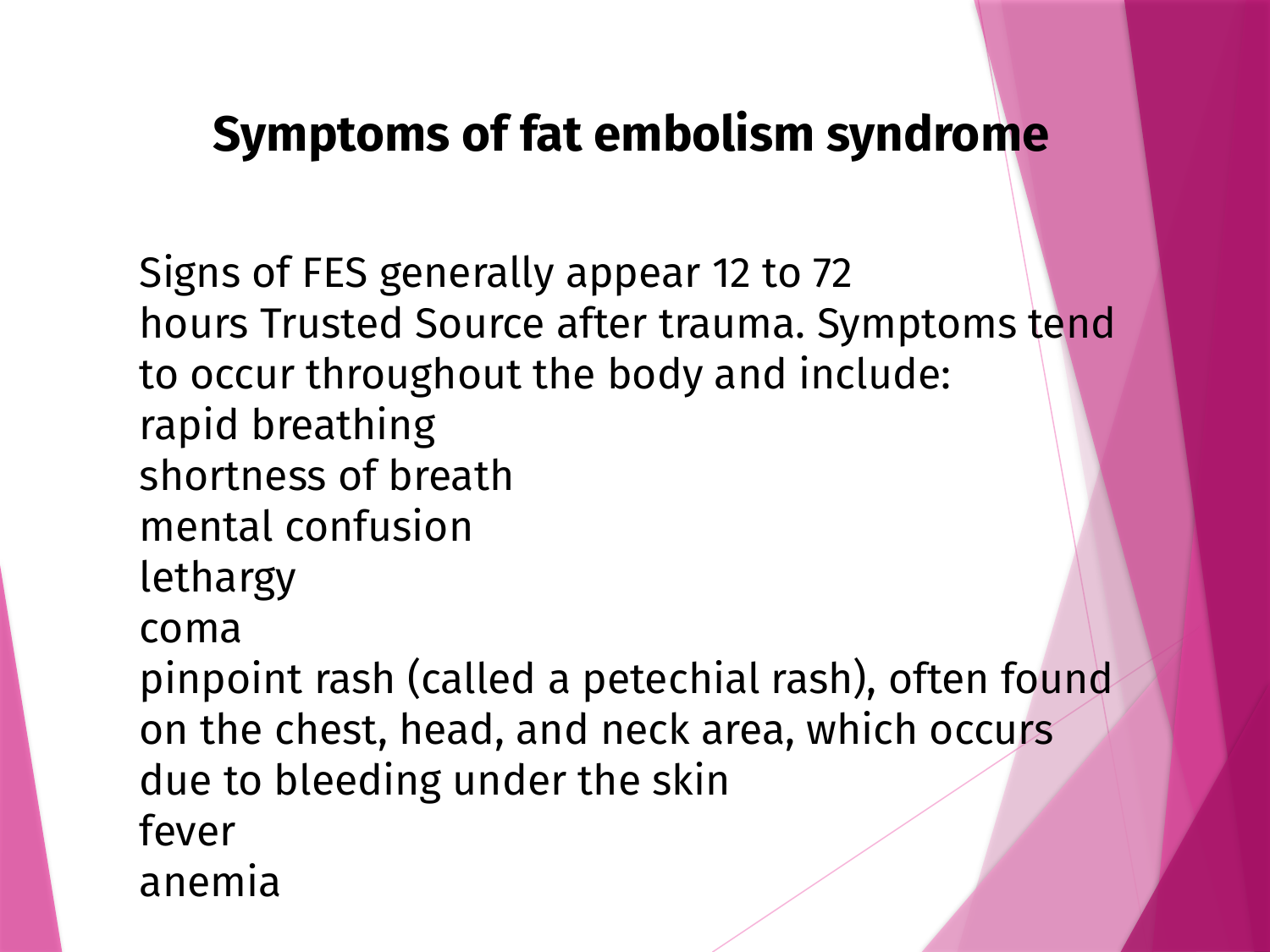

Symptoms of fat embolism syndrome

Signs of FES generally appear 12 to 72 hours Trusted Source after trauma. Symptoms tend to occur throughout the body and include:
rapid breathing
shortness of breath
mental confusion
lethargy
coma
pinpoint rash (called a petechial rash), often found on the chest, head, and neck area, which occurs due to bleeding under the skin
fever
anemia